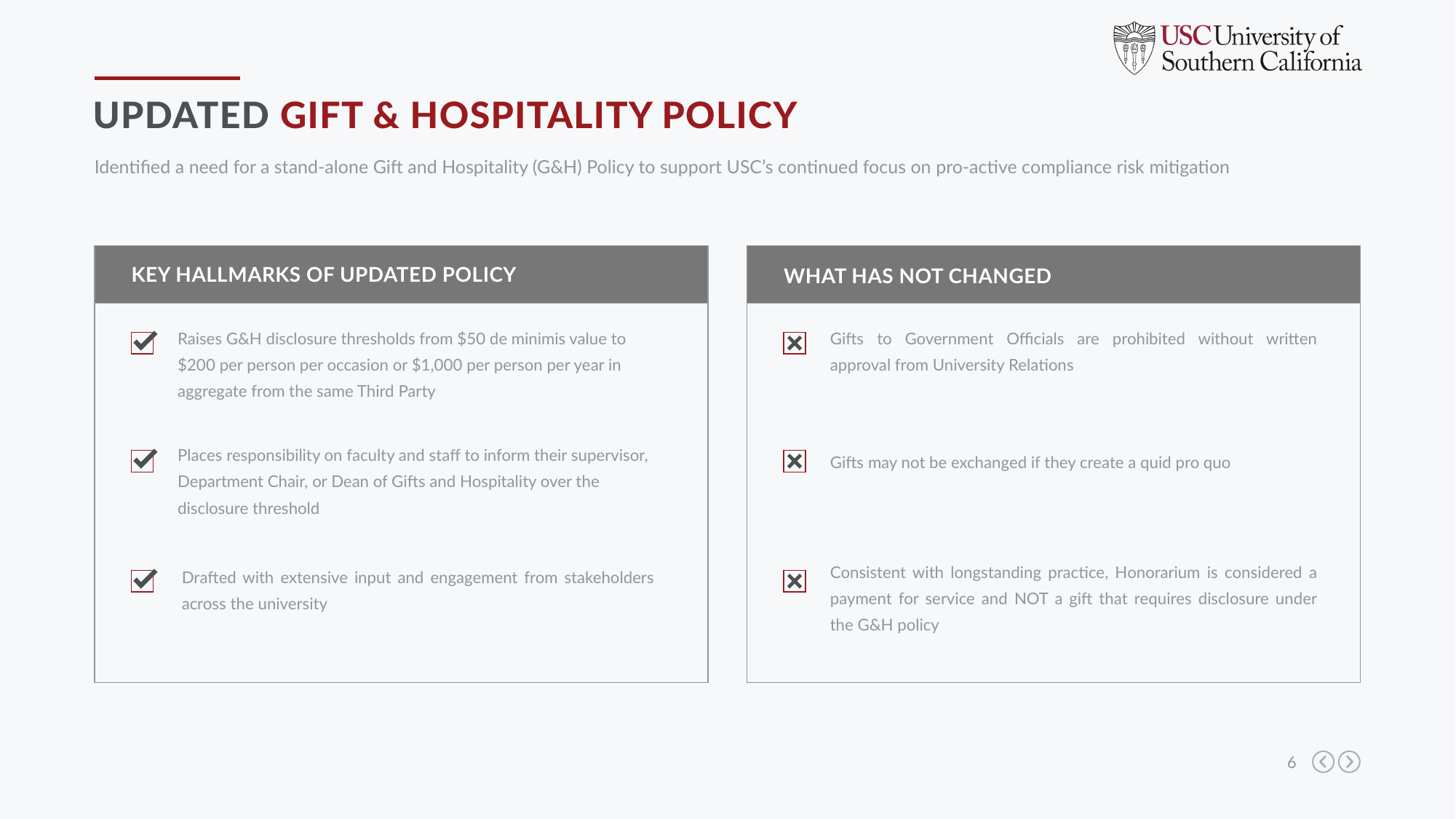

Updated Gift & Hospitality policy
Identified a need for a stand-alone Gift and Hospitality (G&H) Policy to support USC’s continued focus on pro-active compliance risk mitigation

Key Hallmarks of updated policy
What has not changed
Raises G&H disclosure thresholds from $50 de minimis value to $200 per person per occasion or $1,000 per person per year in aggregate from the same Third Party
Gifts to Government Officials are prohibited without written approval from University Relations

Places responsibility on faculty and staff to inform their supervisor, Department Chair, or Dean of Gifts and Hospitality over the disclosure threshold​
Gifts may not be exchanged if they create a quid pro quo

Drafted with extensive input and engagement from stakeholders across the university
Consistent with longstanding practice, Honorarium is considered a payment for service and NOT a gift that requires disclosure under the G&H policy